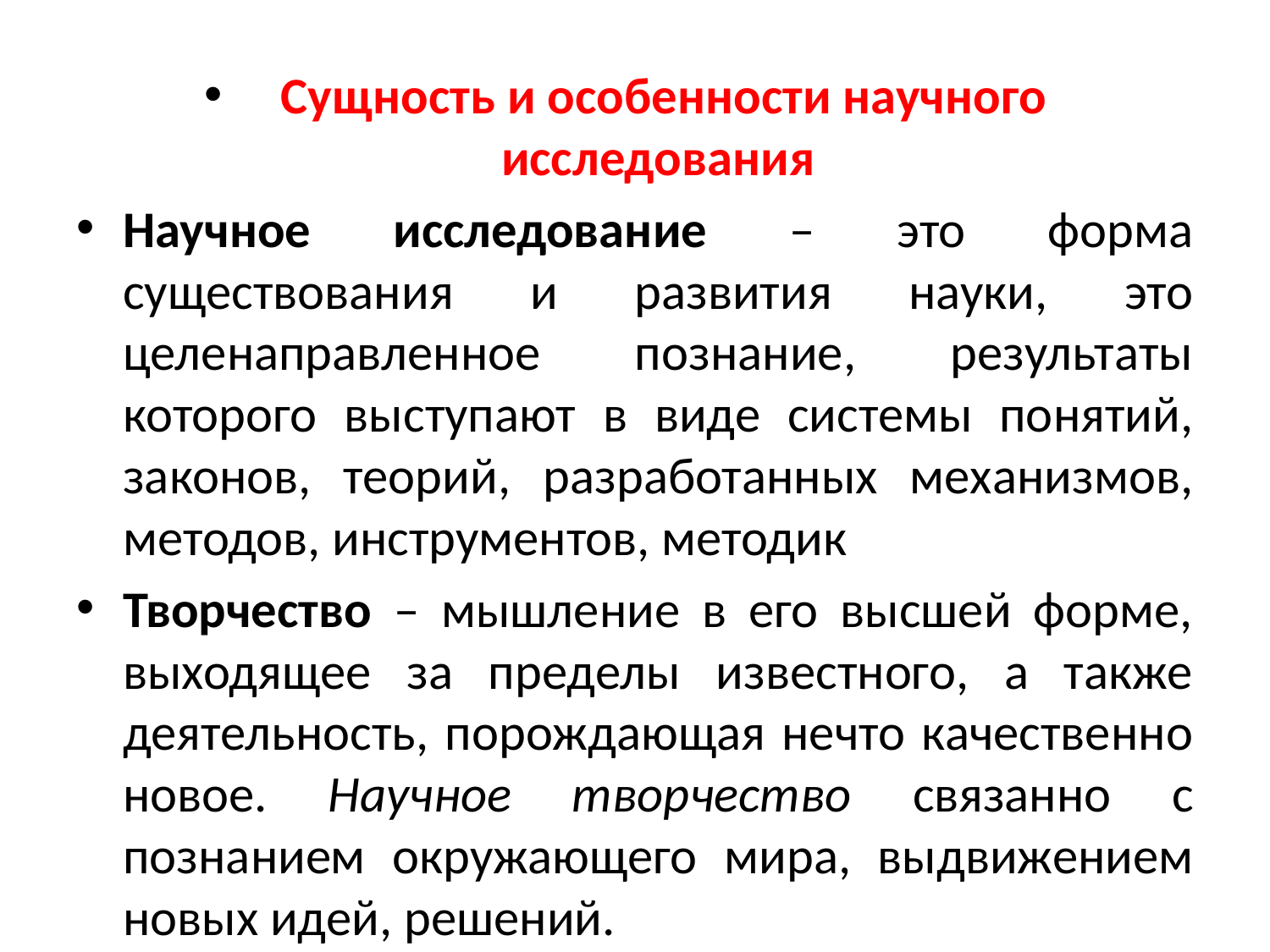

#
 Сущность и особенности научного исследования
Научное исследование – это форма существования и развития науки, это целенаправленное познание, результаты которого выступают в виде системы понятий, законов, теорий, разработанных механизмов, методов, инструментов, методик
Творчество – мышление в его высшей форме, выходящее за пределы известного, а также деятельность, порождающая нечто качественно новое. Научное творчество связанно с познанием окружающего мира, выдвижением новых идей, решений.